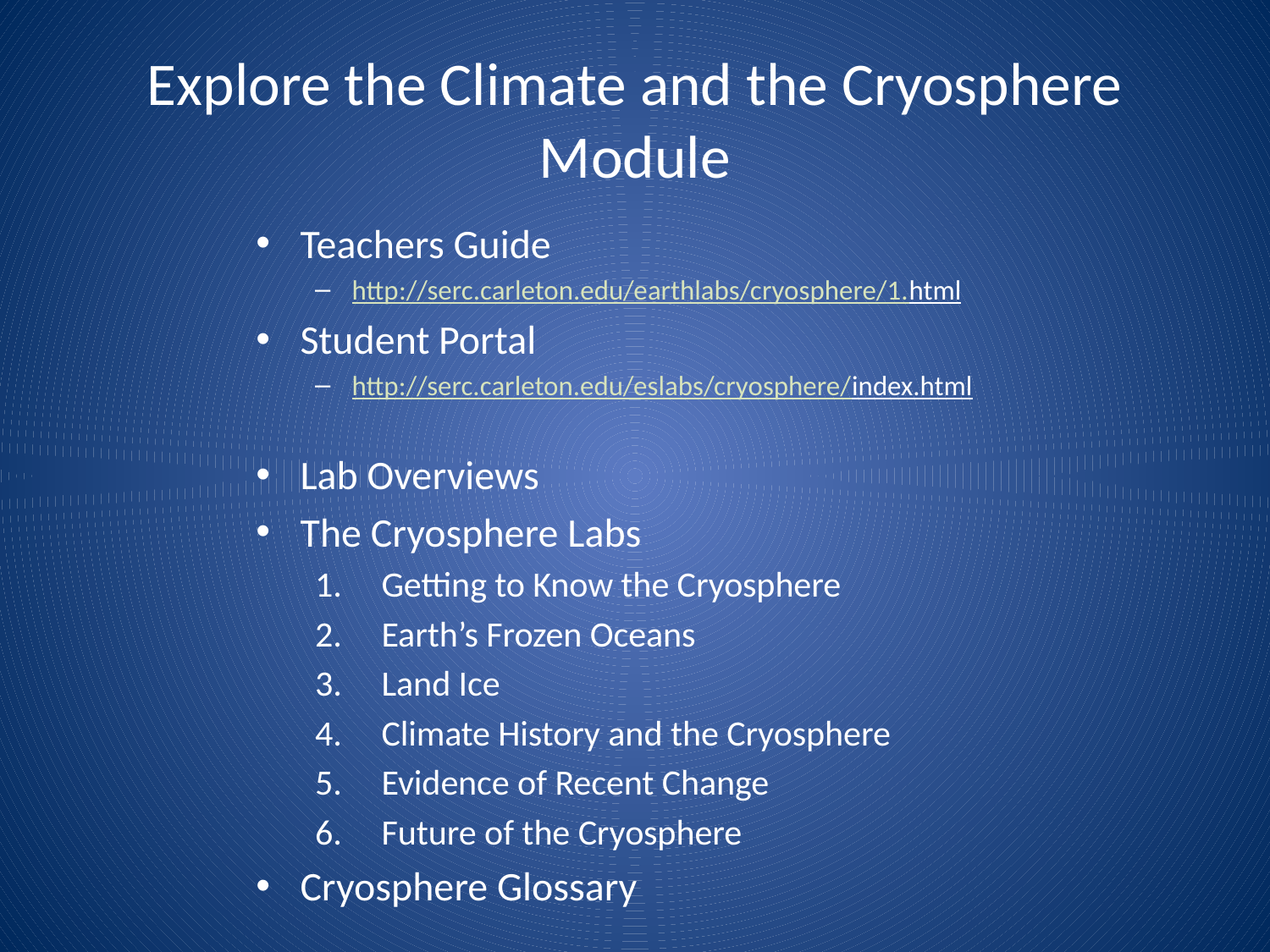

# Explore the Climate and the Cryosphere Module

Teachers Guide
http://serc.carleton.edu/earthlabs/cryosphere/1.html
Student Portal
http://serc.carleton.edu/eslabs/cryosphere/index.html
Lab Overviews
The Cryosphere Labs
Getting to Know the Cryosphere
Earth’s Frozen Oceans
Land Ice
Climate History and the Cryosphere
Evidence of Recent Change
Future of the Cryosphere
Cryosphere Glossary